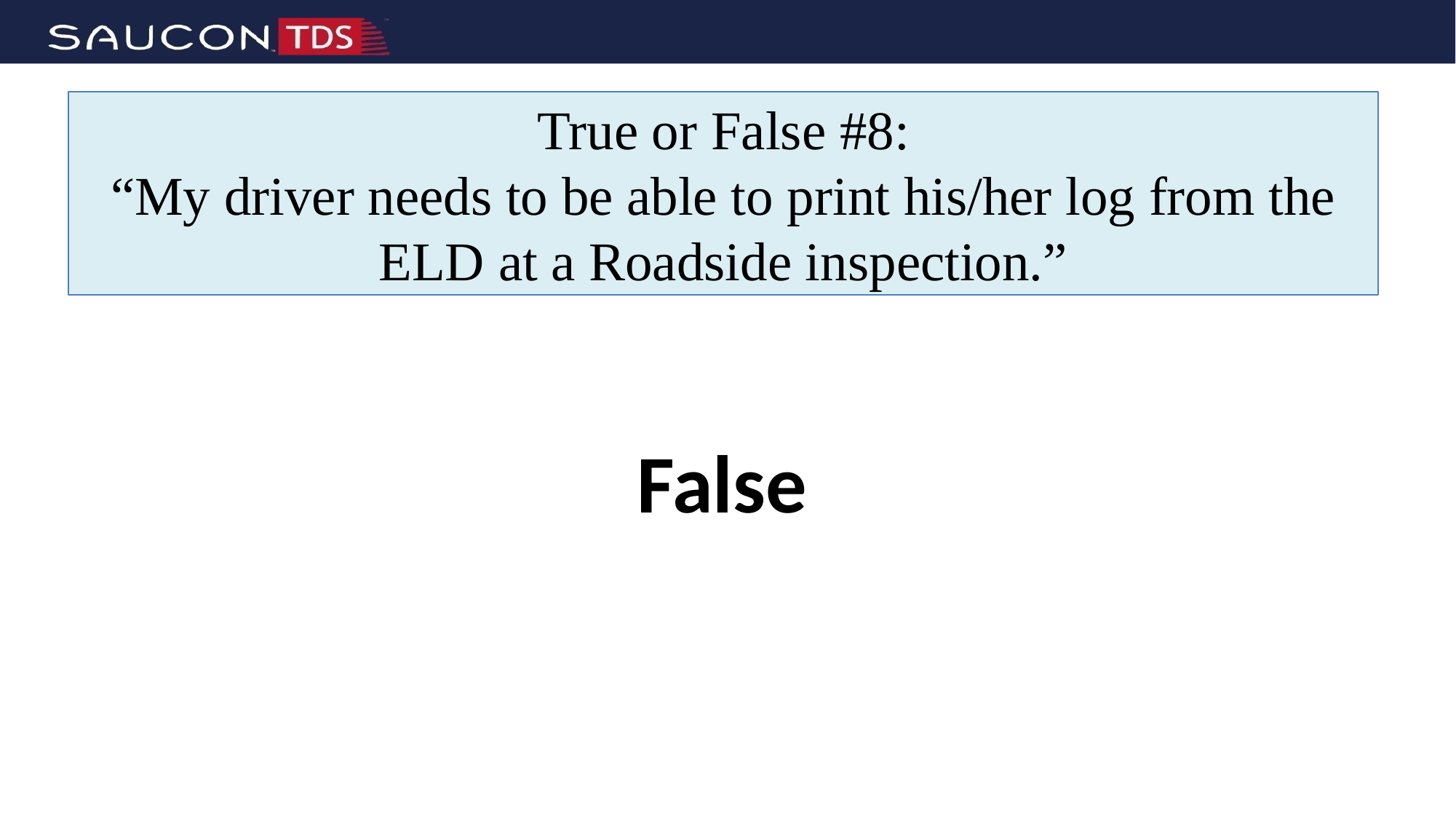

# True or False #8: “My driver needs to be able to print his/her log from the ELD at a Roadside inspection.”
False